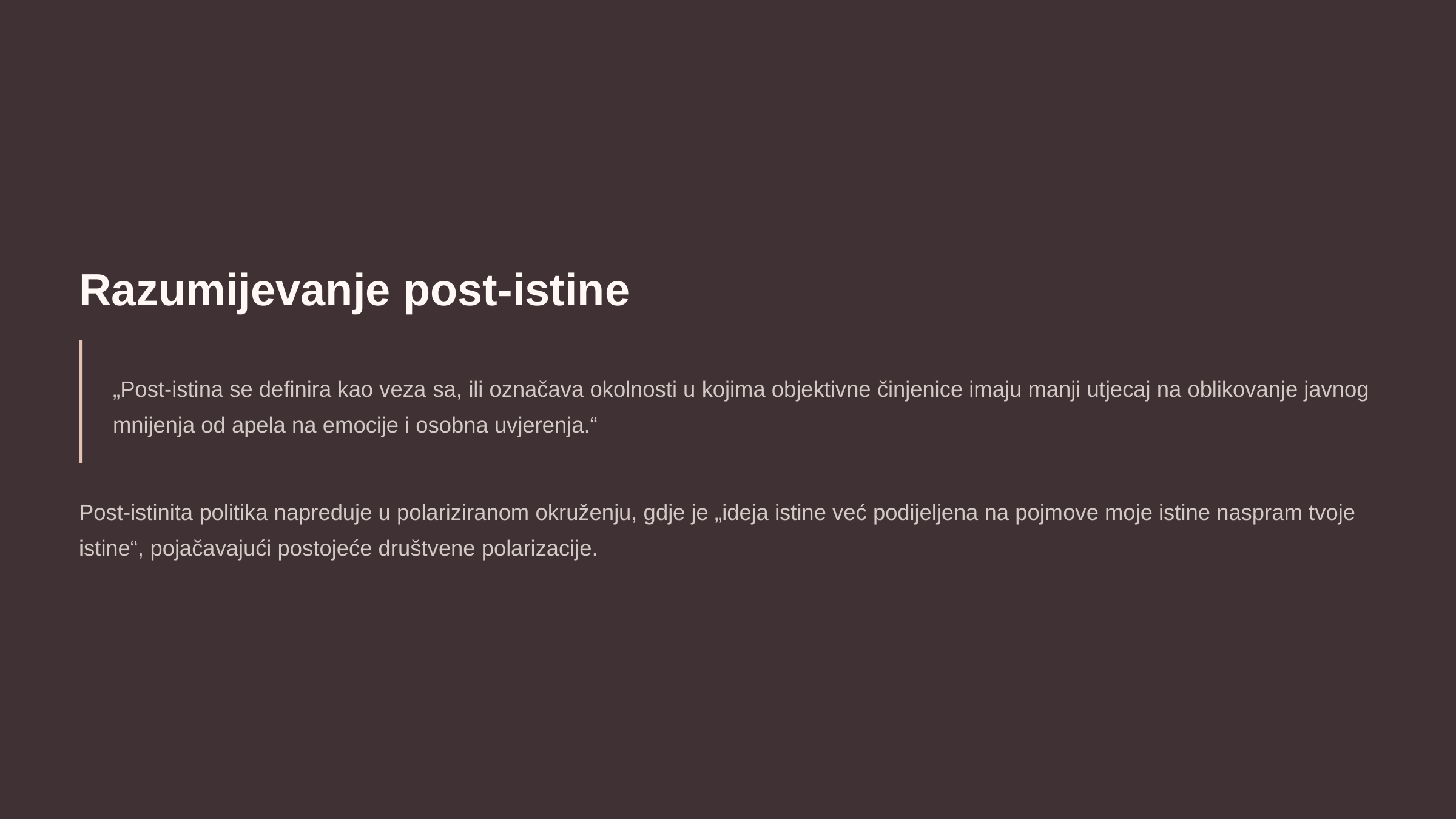

Razumijevanje post-istine

„Post-istina se definira kao veza sa, ili označava okolnosti u kojima objektivne činjenice imaju manji utjecaj na oblikovanje javnog mnijenja od apela na emocije i osobna uvjerenja.“
Post-istinita politika napreduje u polariziranom okruženju, gdje je „ideja istine već podijeljena na pojmove moje istine naspram tvoje istine“, pojačavajući postojeće društvene polarizacije.